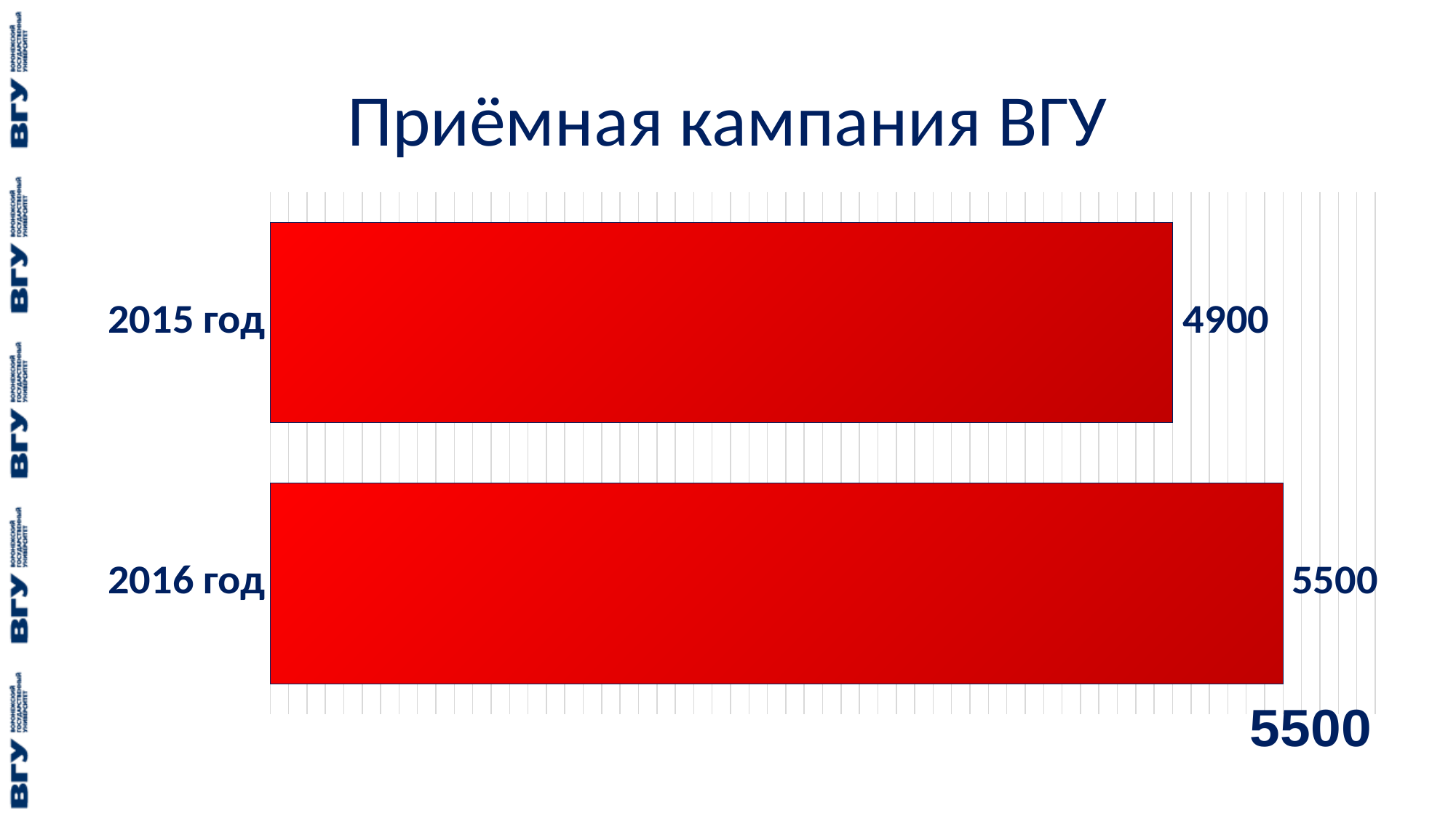

# Приёмная кампания ВГУ

### Chart

| Category | Ряд 1 |
|---|---|
| 2015 год | 4900.0 |
| 2016 год | 5500.0 |